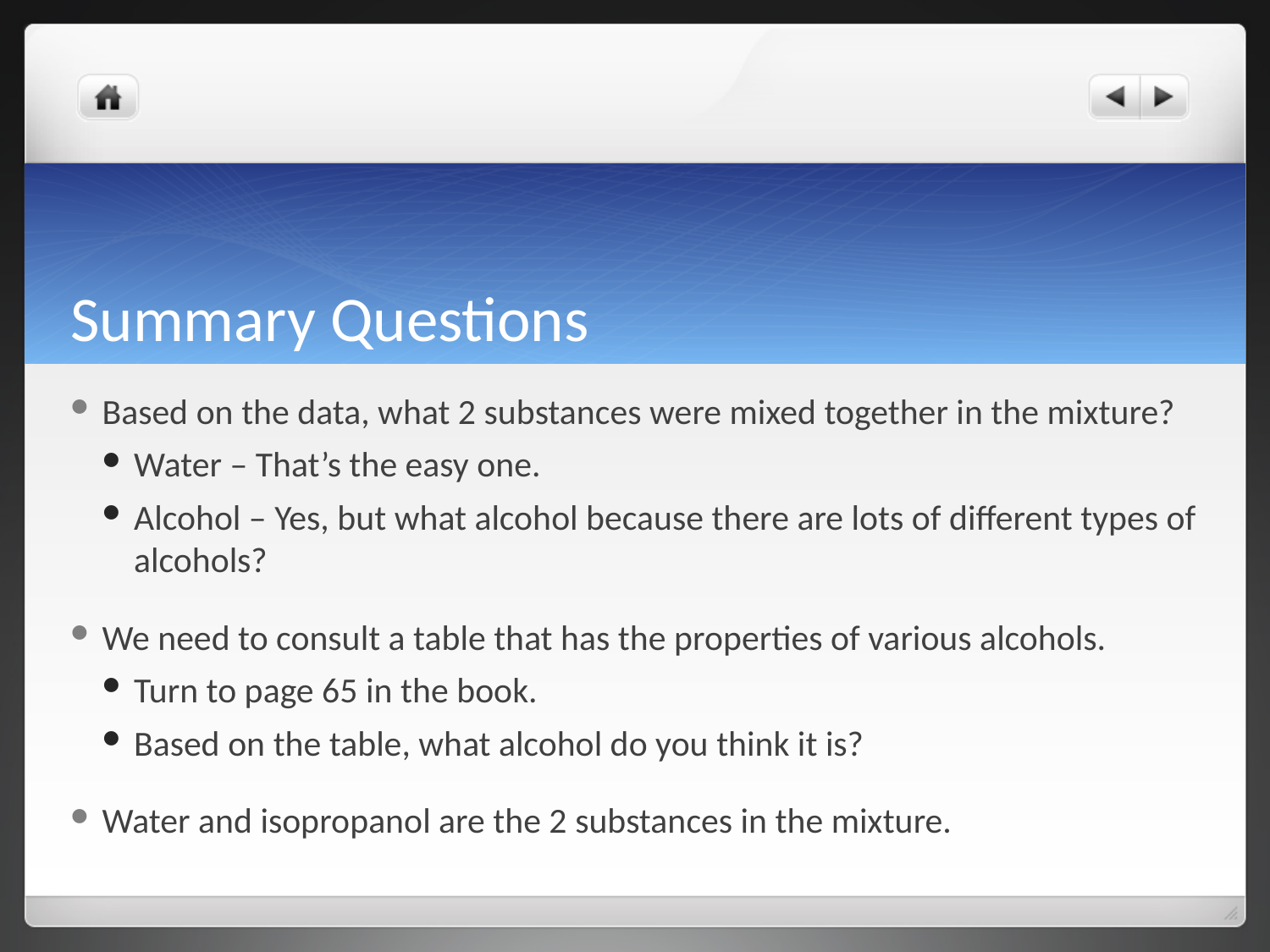

# Summary Questions
Based on the data, what 2 substances were mixed together in the mixture?
Water – That’s the easy one.
Alcohol – Yes, but what alcohol because there are lots of different types of alcohols?
We need to consult a table that has the properties of various alcohols.
Turn to page 65 in the book.
Based on the table, what alcohol do you think it is?
Water and isopropanol are the 2 substances in the mixture.